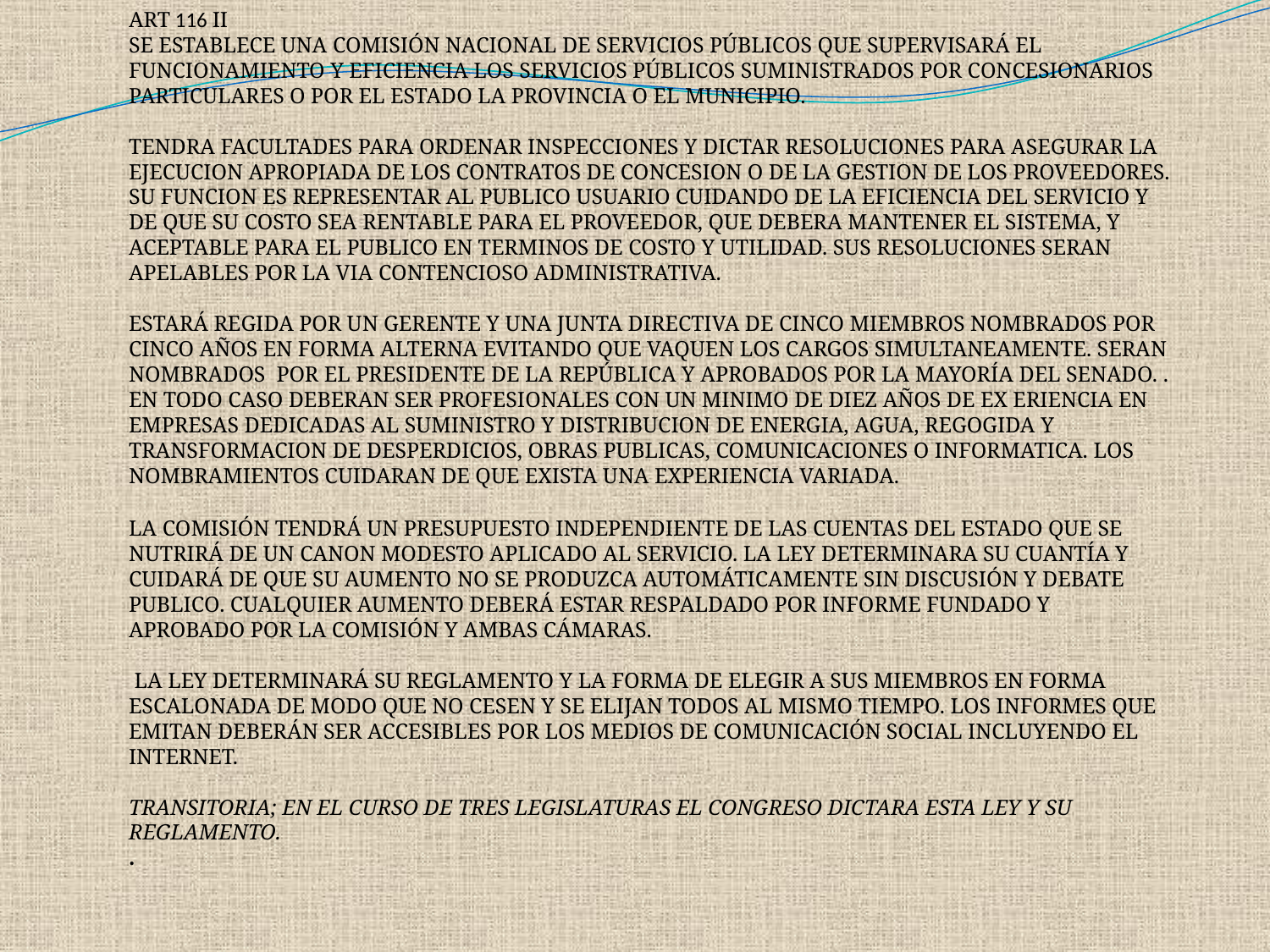

ART 116 II
SE ESTABLECE UNA COMISIÓN NACIONAL DE SERVICIOS PÚBLICOS QUE SUPERVISARÁ EL FUNCIONAMIENTO Y EFICIENCIA LOS SERVICIOS PÚBLICOS SUMINISTRADOS POR CONCESIONARIOS PARTICULARES O POR EL ESTADO LA PROVINCIA O EL MUNICIPIO.

TENDRA FACULTADES PARA ORDENAR INSPECCIONES Y DICTAR RESOLUCIONES PARA ASEGURAR LA EJECUCION APROPIADA DE LOS CONTRATOS DE CONCESION O DE LA GESTION DE LOS PROVEEDORES. SU FUNCION ES REPRESENTAR AL PUBLICO USUARIO CUIDANDO DE LA EFICIENCIA DEL SERVICIO Y DE QUE SU COSTO SEA RENTABLE PARA EL PROVEEDOR, QUE DEBERA MANTENER EL SISTEMA, Y ACEPTABLE PARA EL PUBLICO EN TERMINOS DE COSTO Y UTILIDAD. SUS RESOLUCIONES SERAN APELABLES POR LA VIA CONTENCIOSO ADMINISTRATIVA.

ESTARÁ REGIDA POR UN GERENTE Y UNA JUNTA DIRECTIVA DE CINCO MIEMBROS NOMBRADOS POR CINCO AÑOS EN FORMA ALTERNA EVITANDO QUE VAQUEN LOS CARGOS SIMULTANEAMENTE. SERAN NOMBRADOS  POR EL PRESIDENTE DE LA REPÚBLICA Y APROBADOS POR LA MAYORÍA DEL SENADO. . EN TODO CASO DEBERAN SER PROFESIONALES CON UN MINIMO DE DIEZ AÑOS DE EX ERIENCIA EN EMPRESAS DEDICADAS AL SUMINISTRO Y DISTRIBUCION DE ENERGIA, AGUA, REGOGIDA Y TRANSFORMACION DE DESPERDICIOS, OBRAS PUBLICAS, COMUNICACIONES O INFORMATICA. LOS NOMBRAMIENTOS CUIDARAN DE QUE EXISTA UNA EXPERIENCIA VARIADA.

LA COMISIÓN TENDRÁ UN PRESUPUESTO INDEPENDIENTE DE LAS CUENTAS DEL ESTADO QUE SE NUTRIRÁ DE UN CANON MODESTO APLICADO AL SERVICIO. LA LEY DETERMINARA SU CUANTÍA Y CUIDARÁ DE QUE SU AUMENTO NO SE PRODUZCA AUTOMÁTICAMENTE SIN DISCUSIÓN Y DEBATE PUBLICO. CUALQUIER AUMENTO DEBERÁ ESTAR RESPALDADO POR INFORME FUNDADO Y APROBADO POR LA COMISIÓN Y AMBAS CÁMARAS.

 LA LEY DETERMINARÁ SU REGLAMENTO Y LA FORMA DE ELEGIR A SUS MIEMBROS EN FORMA ESCALONADA DE MODO QUE NO CESEN Y SE ELIJAN TODOS AL MISMO TIEMPO. LOS INFORMES QUE EMITAN DEBERÁN SER ACCESIBLES POR LOS MEDIOS DE COMUNICACIÓN SOCIAL INCLUYENDO EL INTERNET.

TRANSITORIA; EN EL CURSO DE TRES LEGISLATURAS EL CONGRESO DICTARA ESTA LEY Y SU REGLAMENTO.
.